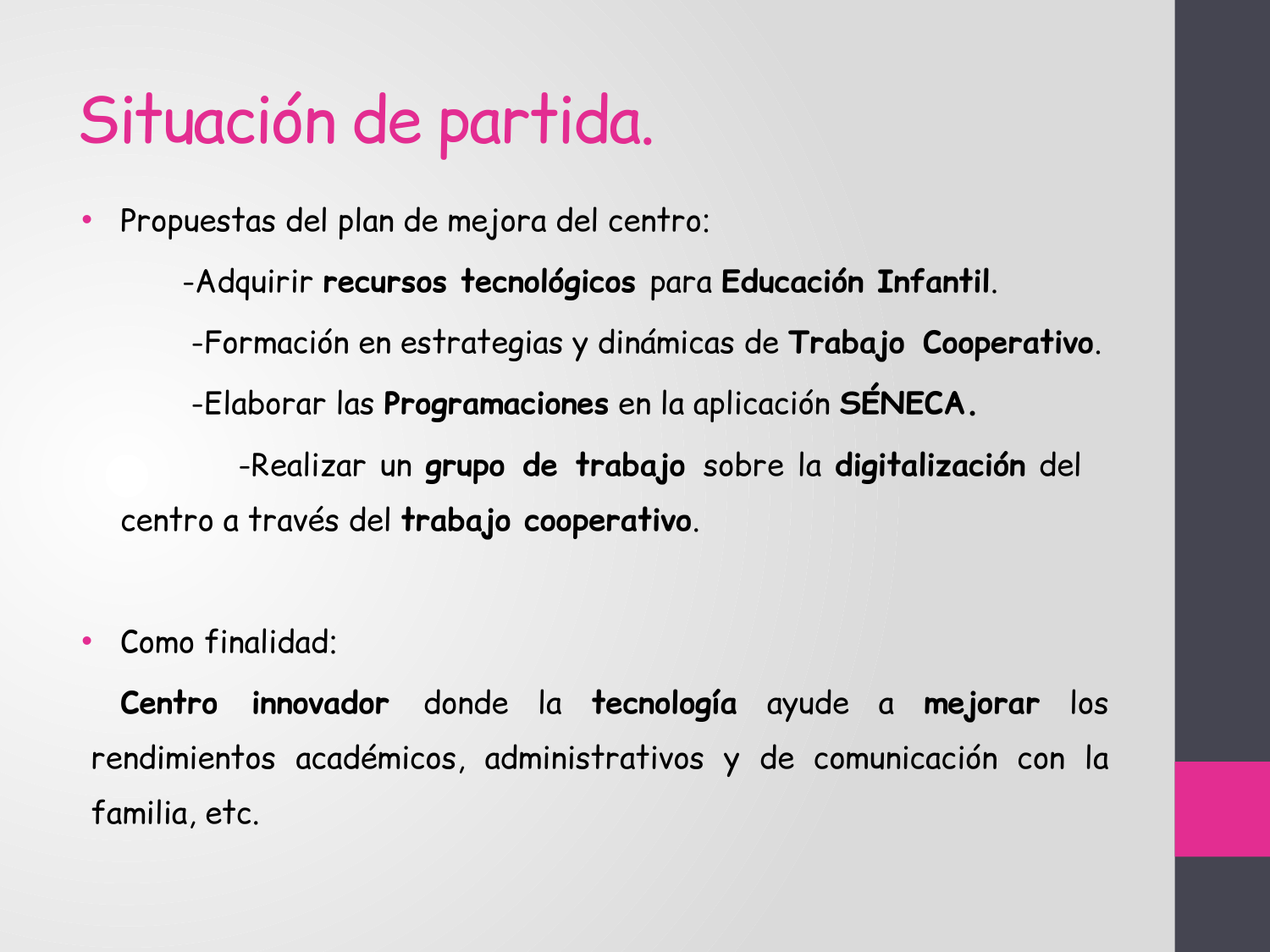

# Situación de partida.
Propuestas del plan de mejora del centro:
          -Adquirir recursos tecnológicos para Educación Infantil.
           -Formación en estrategias y dinámicas de Trabajo 	Cooperativo.
           -Elaborar las Programaciones en la aplicación SÉNECA.
           -Realizar un grupo de trabajo sobre la digitalización del 	centro a través del trabajo cooperativo.

Como finalidad:
	 Centro innovador donde la tecnología ayude a mejorar los rendimientos académicos, administrativos y de comunicación con la familia, etc.